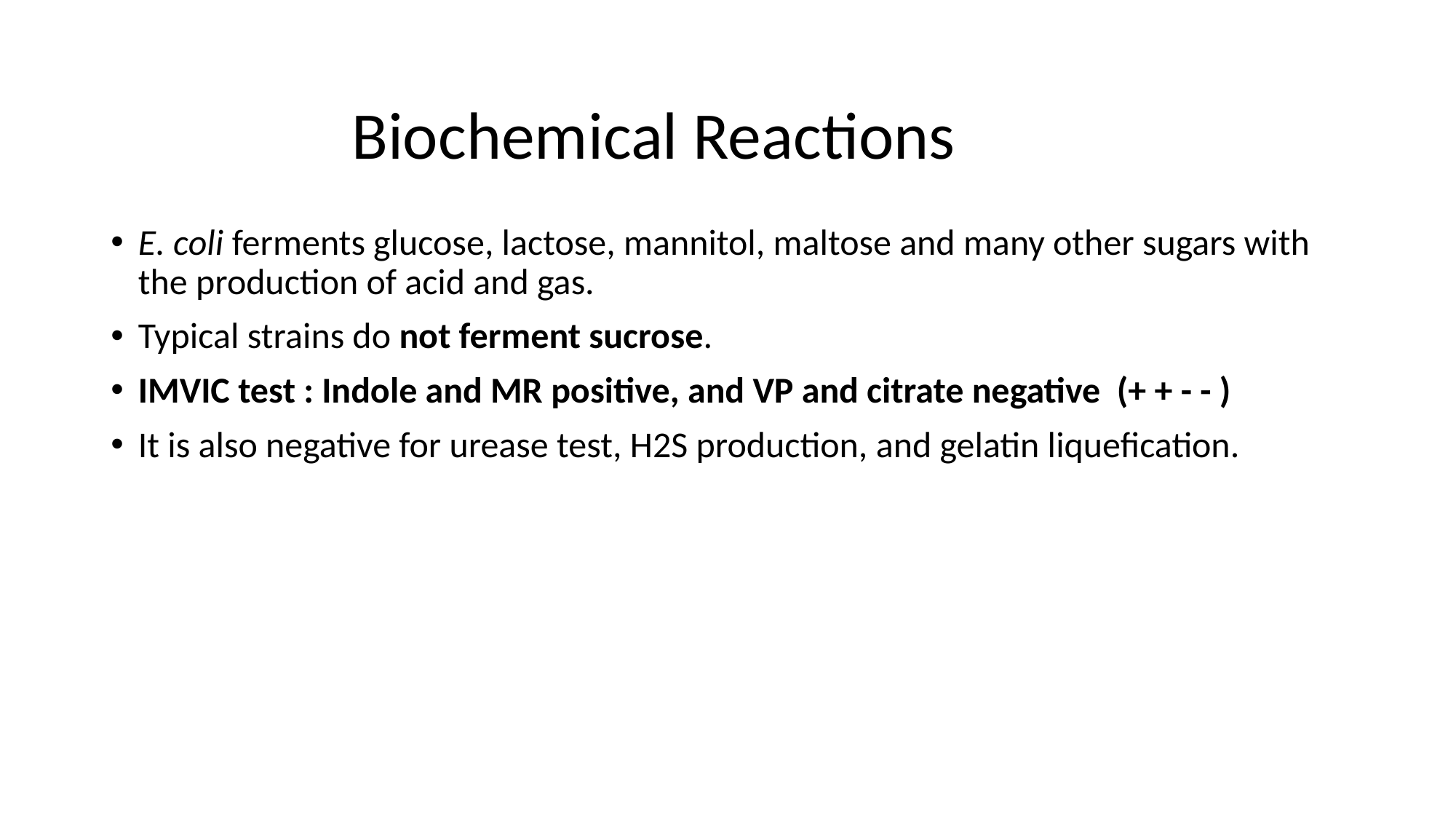

# Biochemical Reactions
E. coli ferments glucose, lactose, mannitol, maltose and many other sugars with the production of acid and gas.
Typical strains do not ferment sucrose.
IMVIC test : Indole and MR positive, and VP and citrate negative  (+ + - - )
It is also negative for urease test, H2S production, and gelatin liquefication.